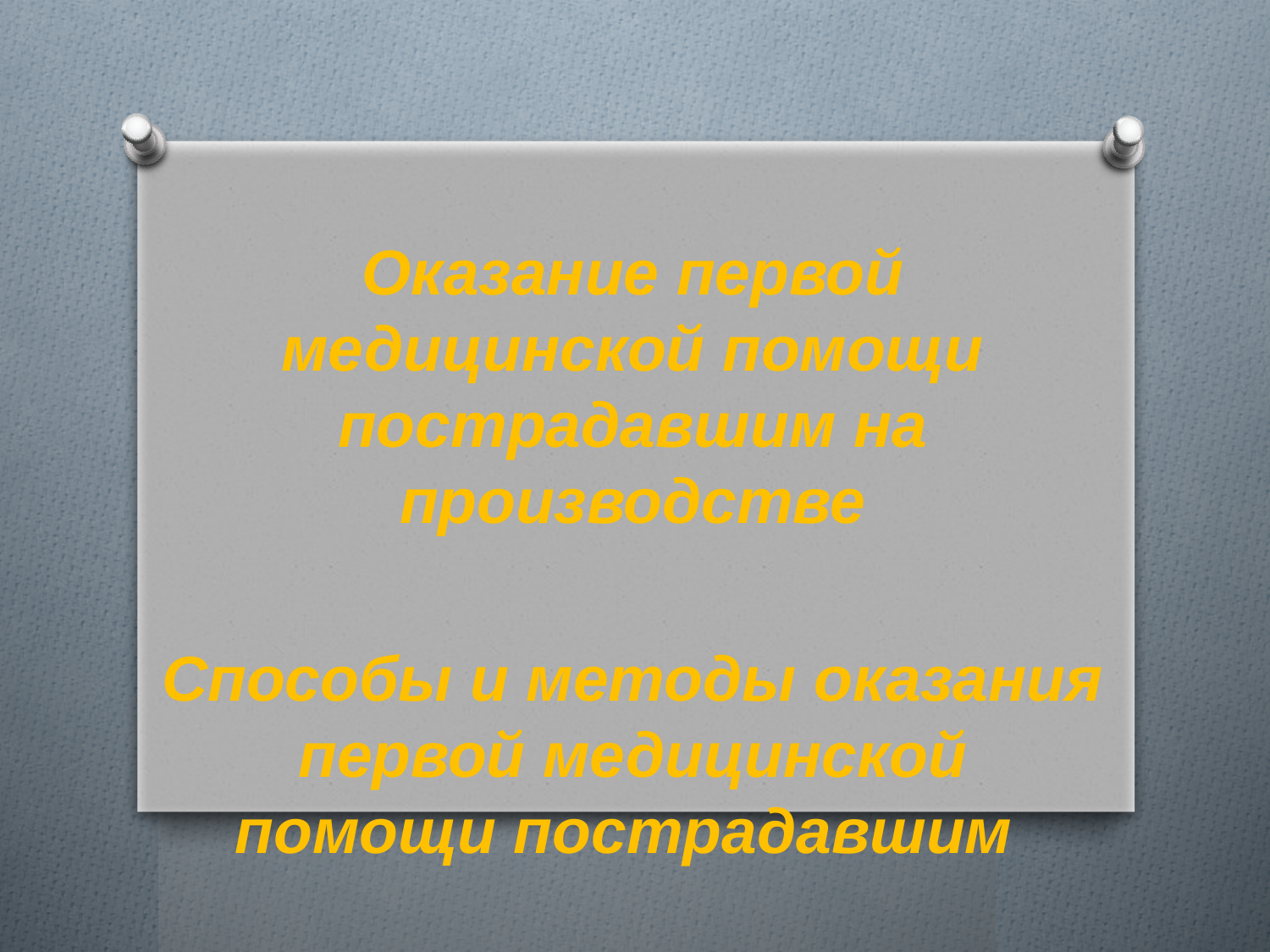

Оказание первой медицинской помощи пострадавшим на производстве

Способы и методы оказания первой медицинской помощи пострадавшим